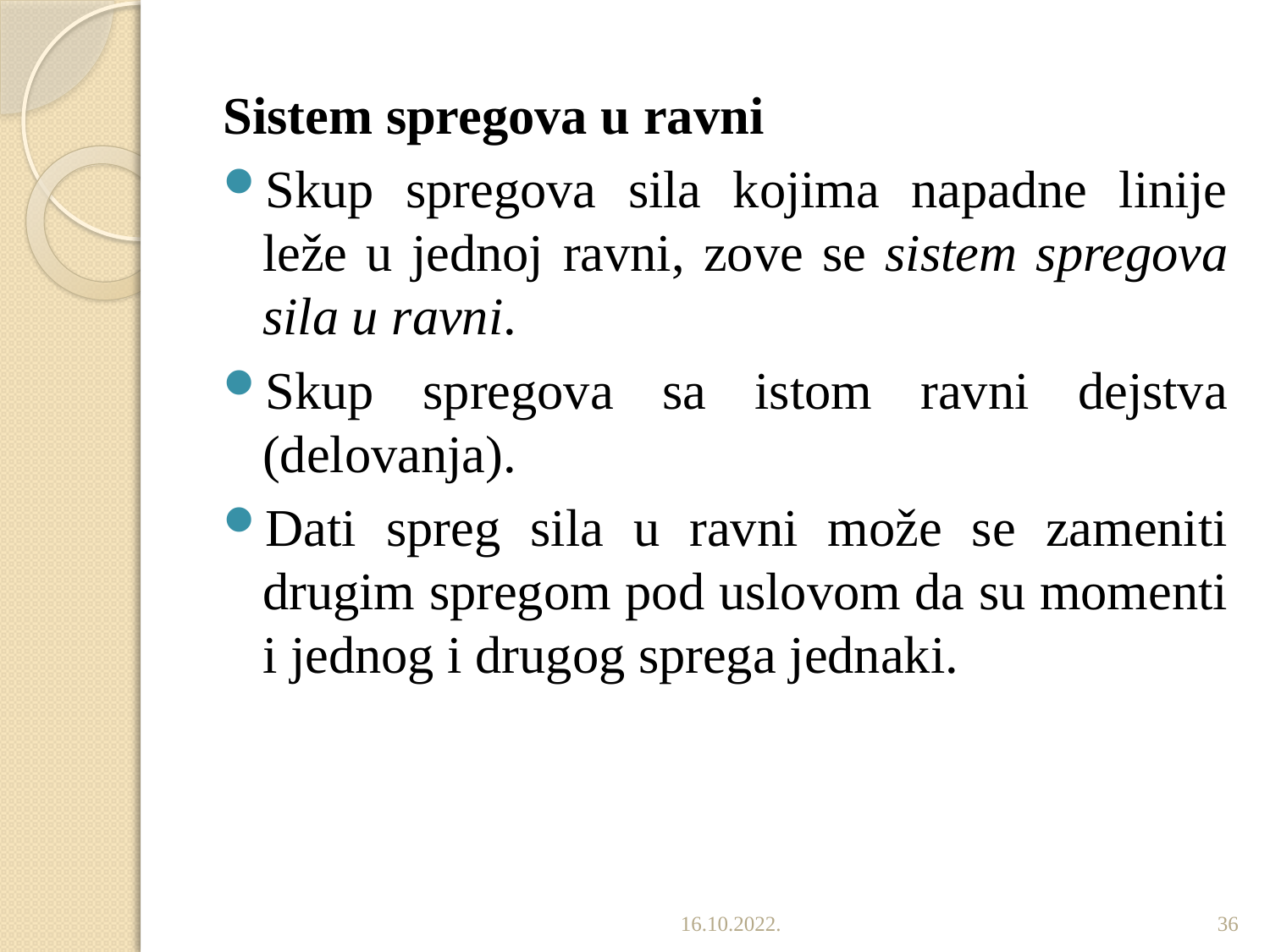

Sistem spregova u ravni
Skup spregova sila kojima napadne linije leže u jednoj ravni, zove se sistem spregova sila u ravni.
Skup spregova sa istom ravni dejstva (delovanja).
Dati spreg sila u ravni može se zameniti drugim spregom pod uslovom da su momenti i jednog i drugog sprega jednaki.
16.10.2022.
36